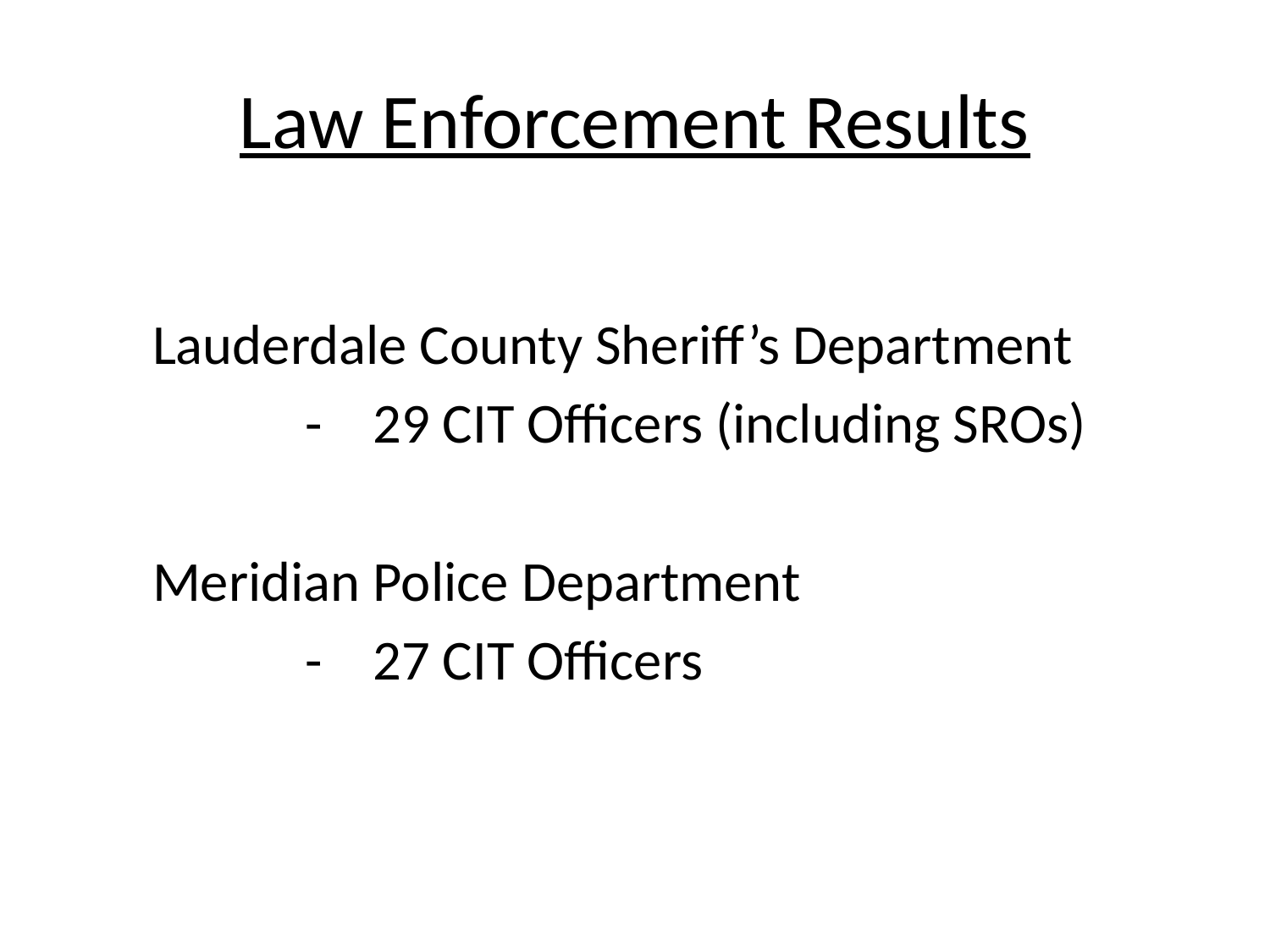

# Law Enforcement Results

      Lauderdale County Sheriff’s Department
                  -    29 CIT Officers (including SROs)

      Meridian Police Department
                  -    27 CIT Officers